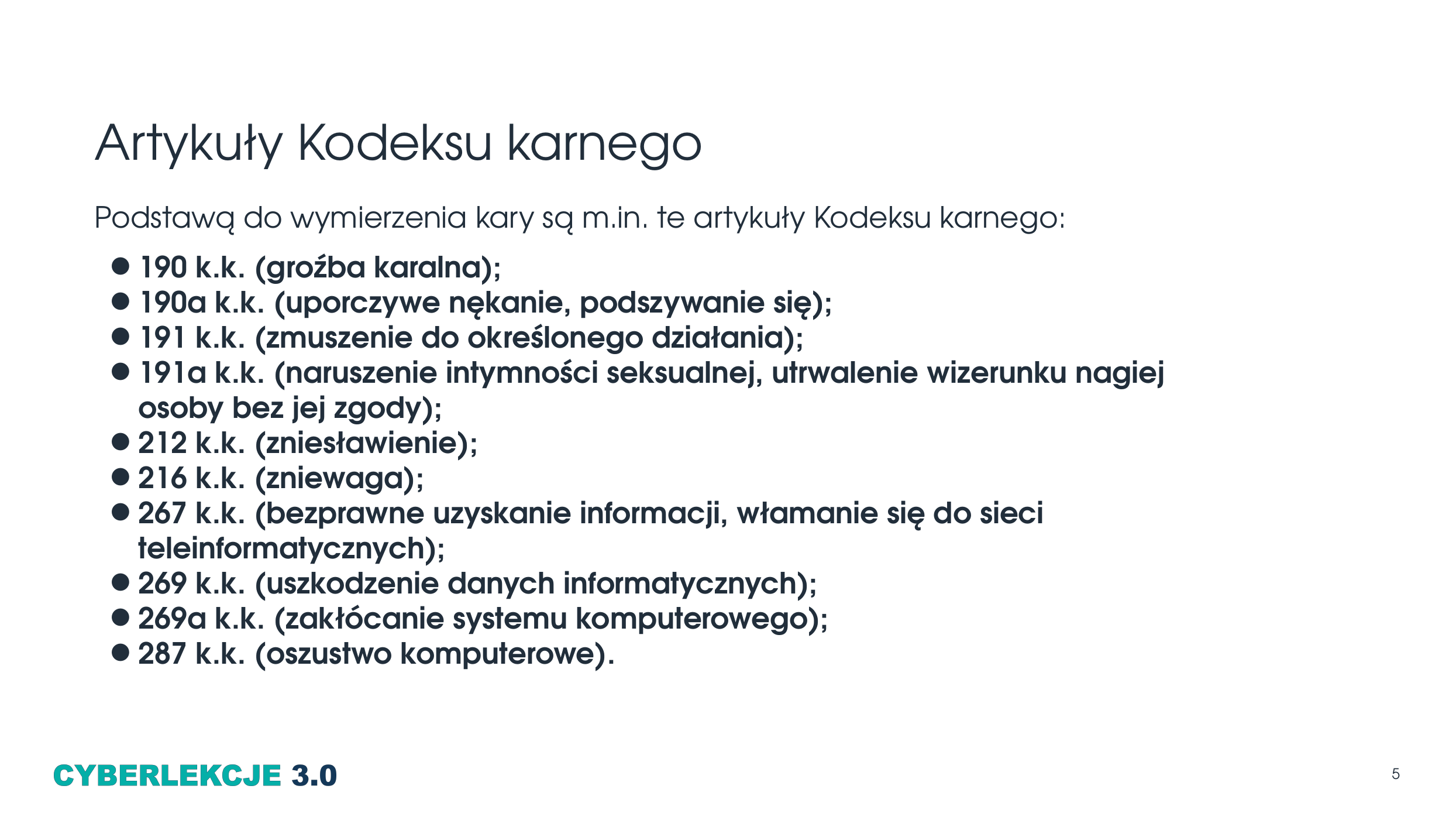

# Artykuły Kodeksu karnego
Podstawą do wymierzenia kary są m.in. te artykuły Kodeksu karnego:
190 k.k. (groźba karalna);
190a k.k. (uporczywe nękanie, podszywanie się);
191 k.k. (zmuszenie do określonego działania);
191a k.k. (naruszenie intymności seksualnej, utrwalenie wizerunku nagiej osoby bez jej zgody);
212 k.k. (zniesławienie);
216 k.k. (zniewaga);
267 k.k. (bezprawne uzyskanie informacji, włamanie się do sieci teleinformatycznych);
269 k.k. (uszkodzenie danych informatycznych);
269a k.k. (zakłócanie systemu komputerowego);
287 k.k. (oszustwo komputerowe).
5